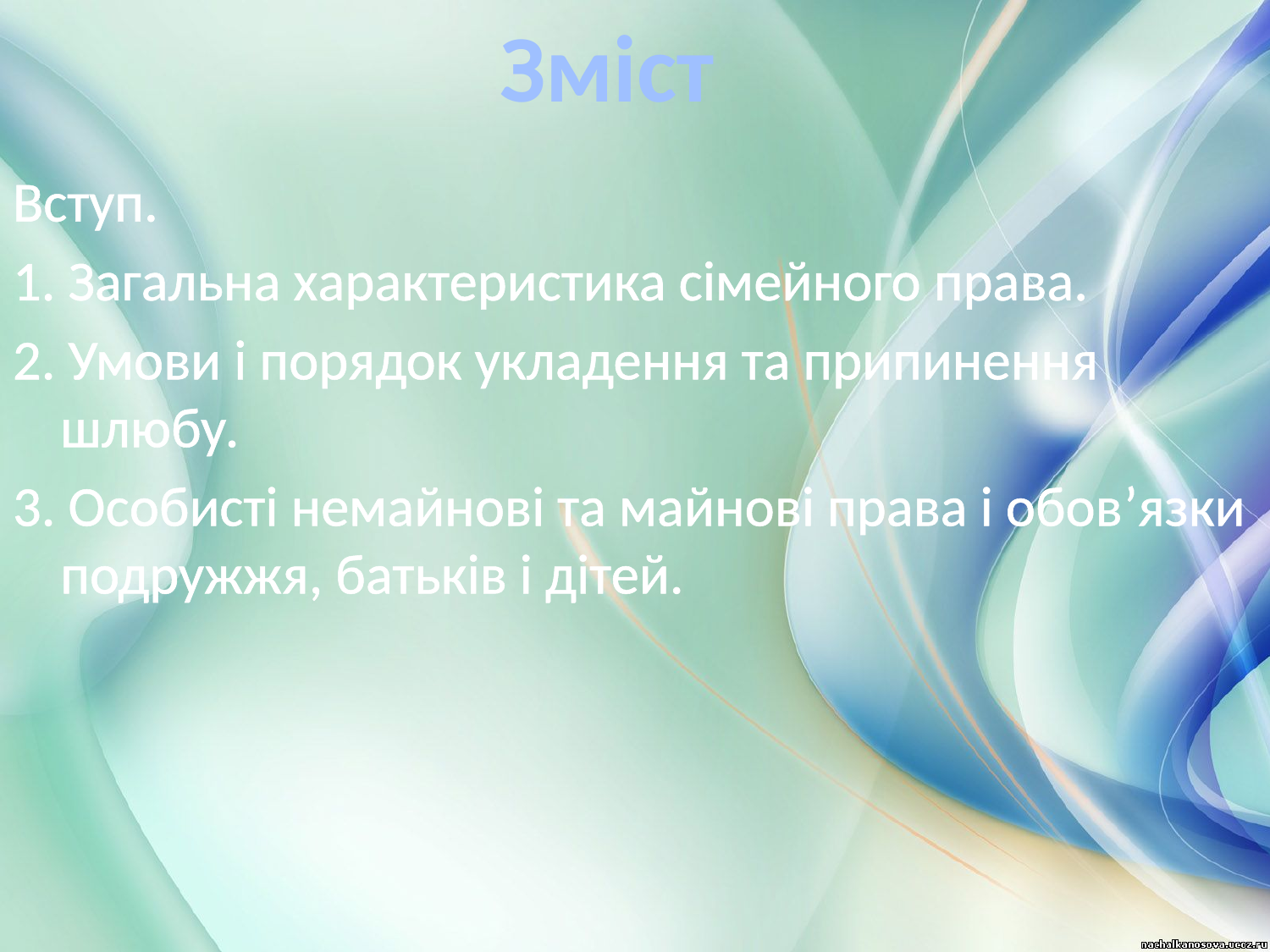

Зміст
Вступ.
1. Загальна характеристика сімейного права.
2. Умови і порядок укладення та припинення шлюбу.
3. Особисті немайнові та майнові права і обов’язки подружжя, батьків і дітей.